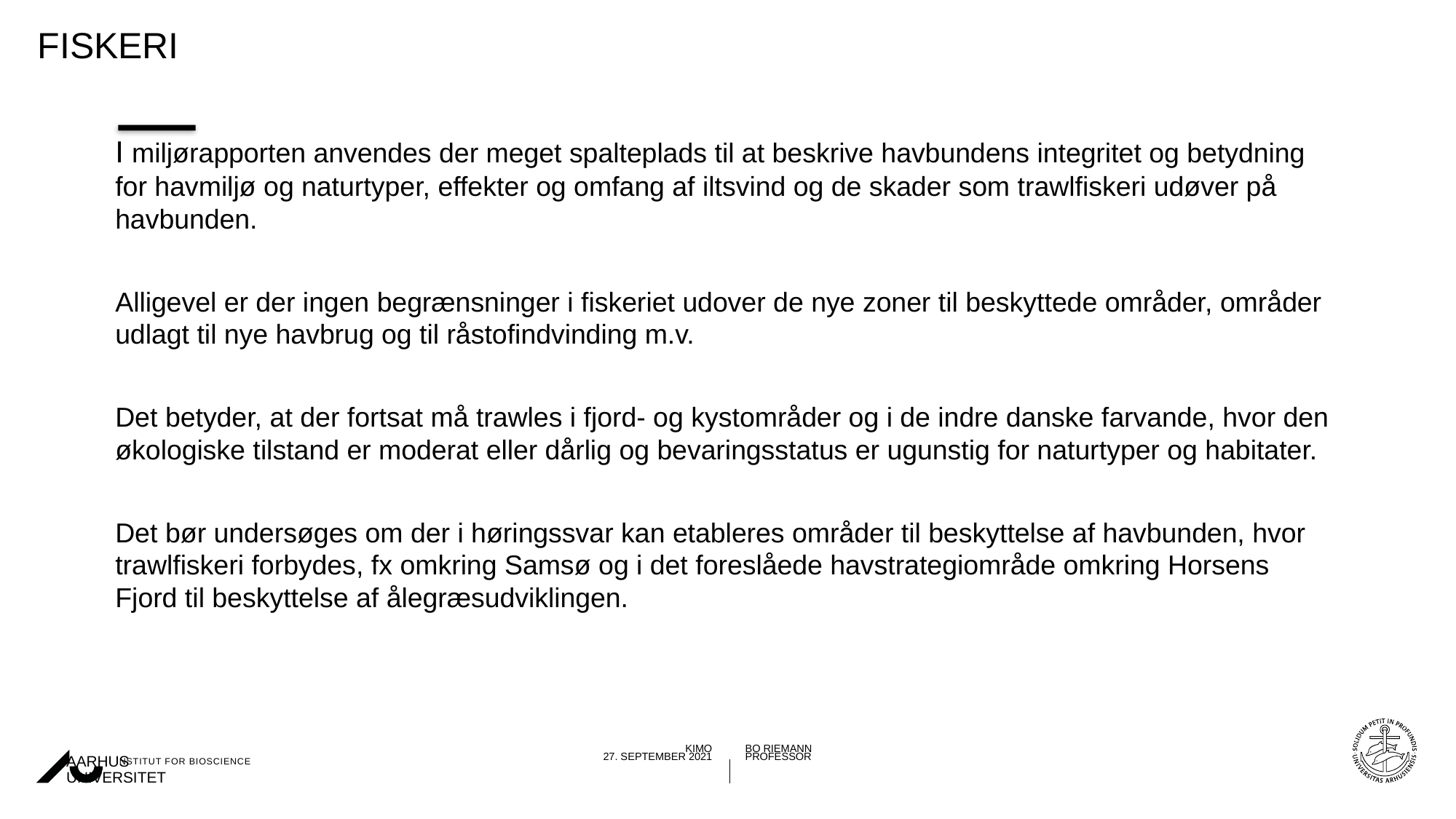

# Fiskeri
I miljørapporten anvendes der meget spalteplads til at beskrive havbundens integritet og betydning for havmiljø og naturtyper, effekter og omfang af iltsvind og de skader som trawlfiskeri udøver på havbunden.

Alligevel er der ingen begrænsninger i fiskeriet udover de nye zoner til beskyttede områder, områder udlagt til nye havbrug og til råstofindvinding m.v.

Det betyder, at der fortsat må trawles i fjord- og kystområder og i de indre danske farvande, hvor den økologiske tilstand er moderat eller dårlig og bevaringsstatus er ugunstig for naturtyper og habitater.

Det bør undersøges om der i høringssvar kan etableres områder til beskyttelse af havbunden, hvor trawlfiskeri forbydes, fx omkring Samsø og i det foreslåede havstrategiområde omkring Horsens Fjord til beskyttelse af ålegræsudviklingen.
21-04-2021